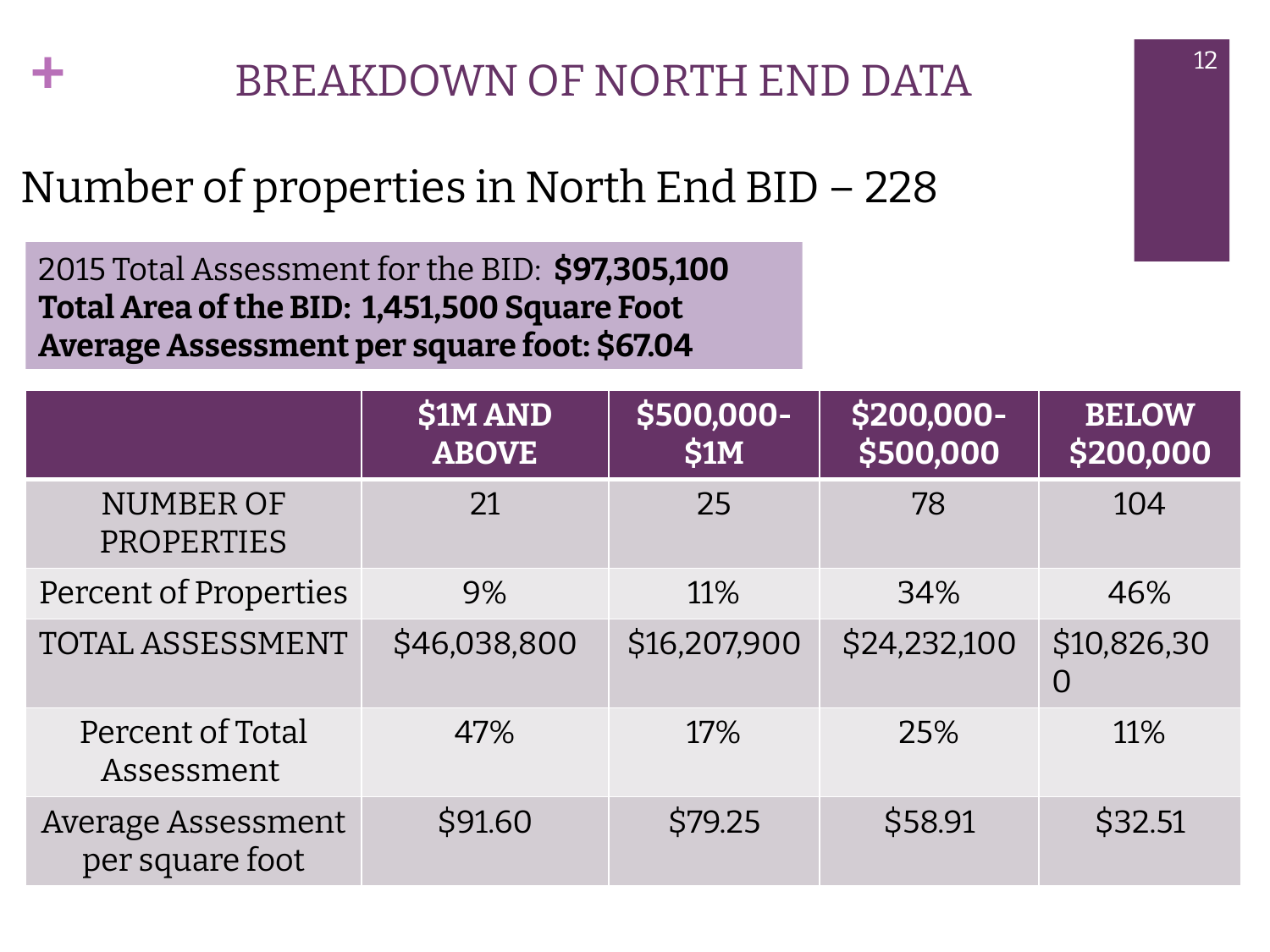

12
# BREAKDOWN OF NORTH END DATA
Number of properties in North End BID – 228
2015 Total Assessment for the BID:  $97,305,100
Total Area of the BID:  1,451,500 Square Foot
Average Assessment per square foot: $67.04
|  | $1M AND ABOVE | $500,000-$1M | $200,000-$500,000 | BELOW $200,000 |
| --- | --- | --- | --- | --- |
| NUMBER OF PROPERTIES | 21 | 25 | 78 | 104 |
| Percent of Properties | 9% | 11% | 34% | 46% |
| TOTAL ASSESSMENT | $46,038,800 | $16,207,900 | $24,232,100 | $10,826,300 |
| Percent of Total Assessment | 47% | 17% | 25% | 11% |
| Average Assessment per square foot | $91.60 | $79.25 | $58.91 | $32.51 |